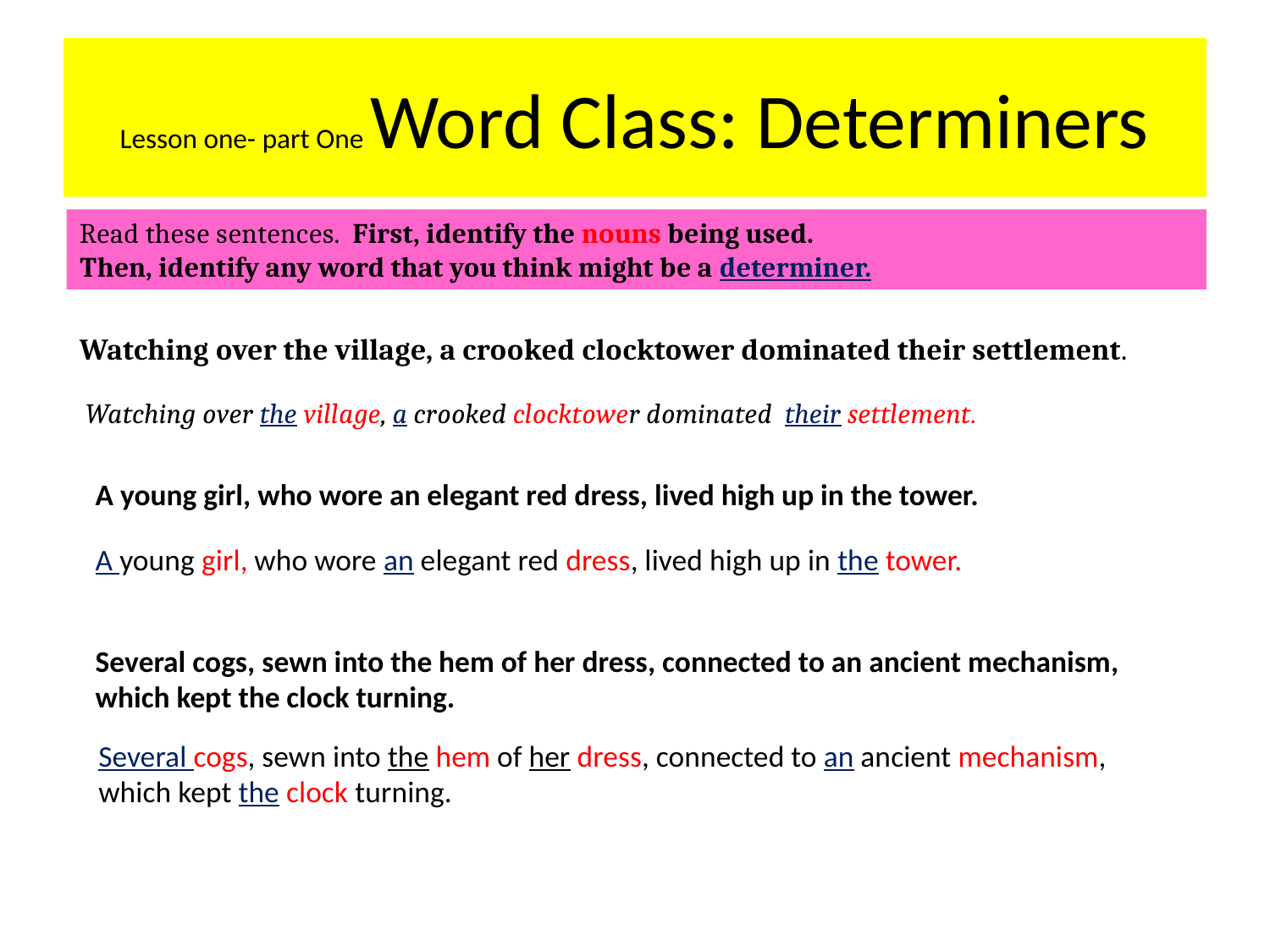

# Lesson one- part One Word Class: Determiners
Read these sentences.  First, identify the nouns being used.
Then, identify any word that you think might be a determiner.
Watching over the village, a crooked clocktower dominated their settlement.
Watching over the village, a crooked clocktower dominated  their settlement.
A young girl, who wore an elegant red dress, lived high up in the tower.
A young girl, who wore an elegant red dress, lived high up in the tower.
Several cogs, sewn into the hem of her dress, connected to an ancient mechanism, which kept the clock turning.
Several cogs, sewn into the hem of her dress, connected to an ancient mechanism, which kept the clock turning.